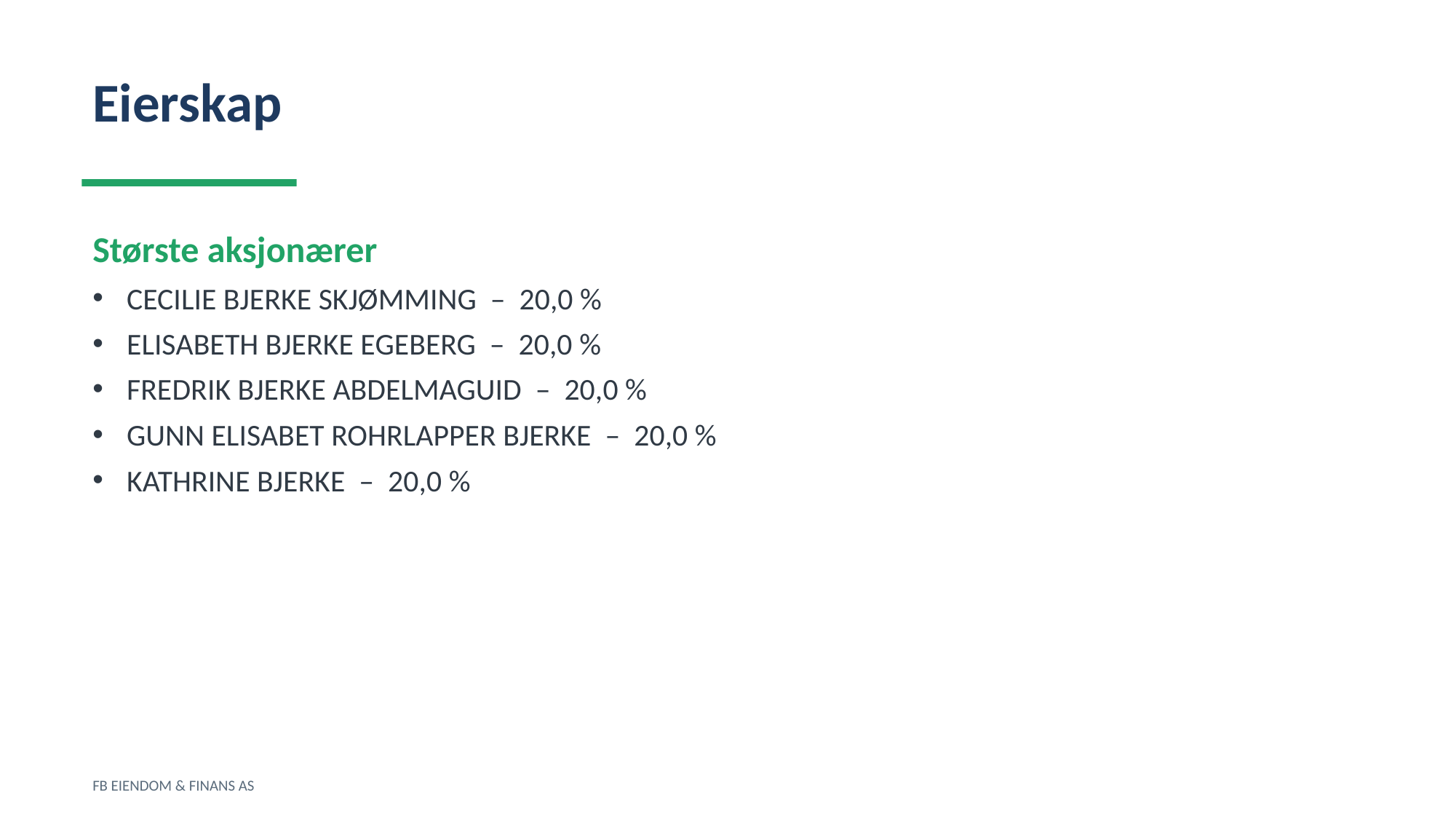

Eierskap

Største aksjonærer
CECILIE BJERKE SKJØMMING  –  20,0 %
ELISABETH BJERKE EGEBERG  –  20,0 %
FREDRIK BJERKE ABDELMAGUID  –  20,0 %
GUNN ELISABET ROHRLAPPER BJERKE  –  20,0 %
KATHRINE BJERKE  –  20,0 %
FB EIENDOM & FINANS AS